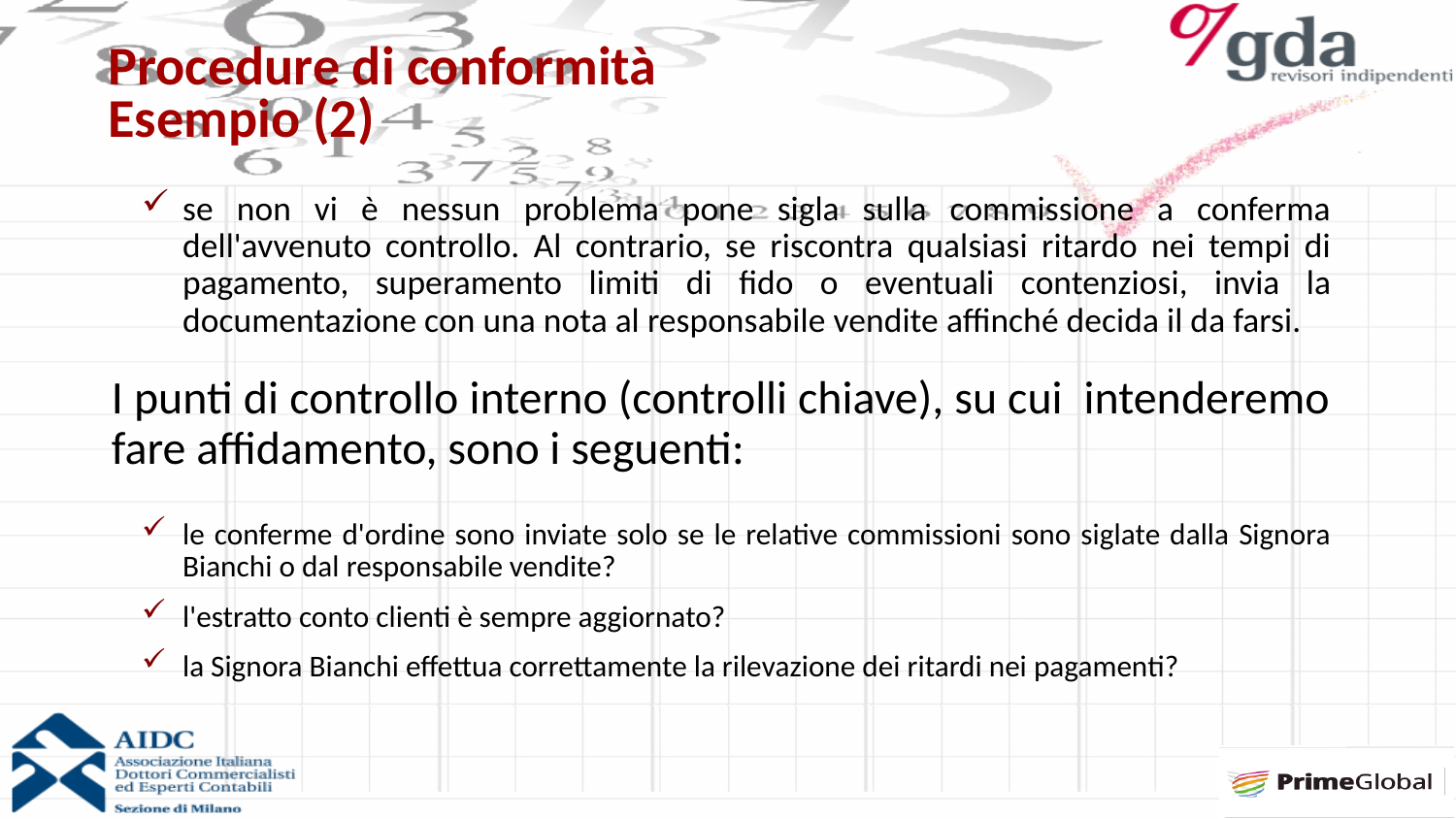

# Procedure di conformità Esempio (2)
se non vi è nessun problema pone sigla sulla commissione a conferma dell'avvenuto controllo. Al contrario, se riscontra qualsiasi ritardo nei tempi di pagamento, superamento limiti di fido o eventuali contenziosi, invia la documentazione con una nota al responsabile vendite affinché decida il da farsi.
I punti di controllo interno (controlli chiave), su cui  intenderemo fare affidamento, sono i seguenti:
le conferme d'ordine sono inviate solo se le relative commissioni sono siglate dalla Signora Bianchi o dal responsabile vendite?
l'estratto conto clienti è sempre aggiornato?
la Signora Bianchi effettua correttamente la rilevazione dei ritardi nei pagamenti?